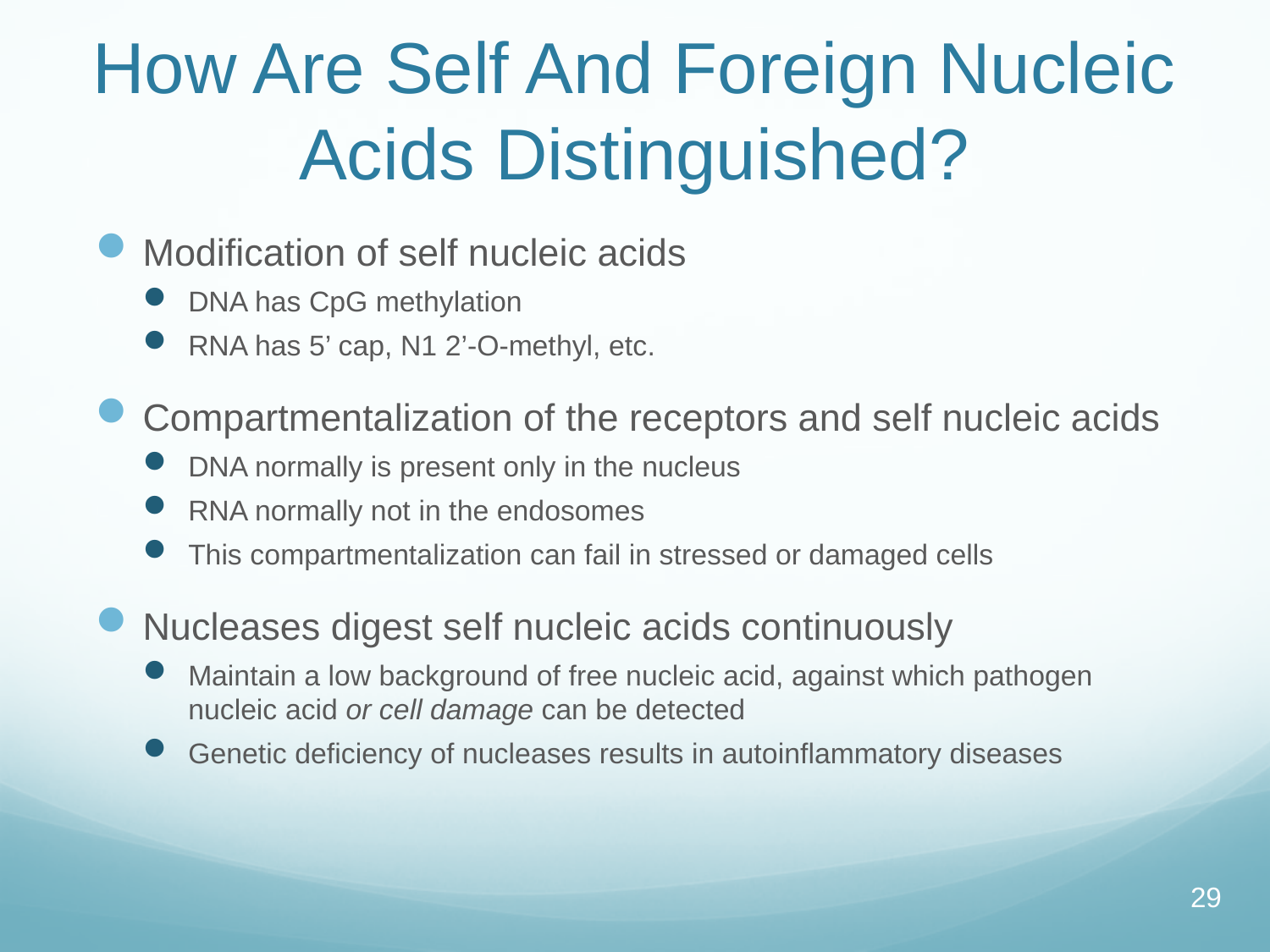

# How Are Self And Foreign Nucleic Acids Distinguished?
Modification of self nucleic acids
DNA has CpG methylation
RNA has 5’ cap, N1 2’-O-methyl, etc.
Compartmentalization of the receptors and self nucleic acids
DNA normally is present only in the nucleus
RNA normally not in the endosomes
This compartmentalization can fail in stressed or damaged cells
Nucleases digest self nucleic acids continuously
Maintain a low background of free nucleic acid, against which pathogen nucleic acid or cell damage can be detected
Genetic deficiency of nucleases results in autoinflammatory diseases
29